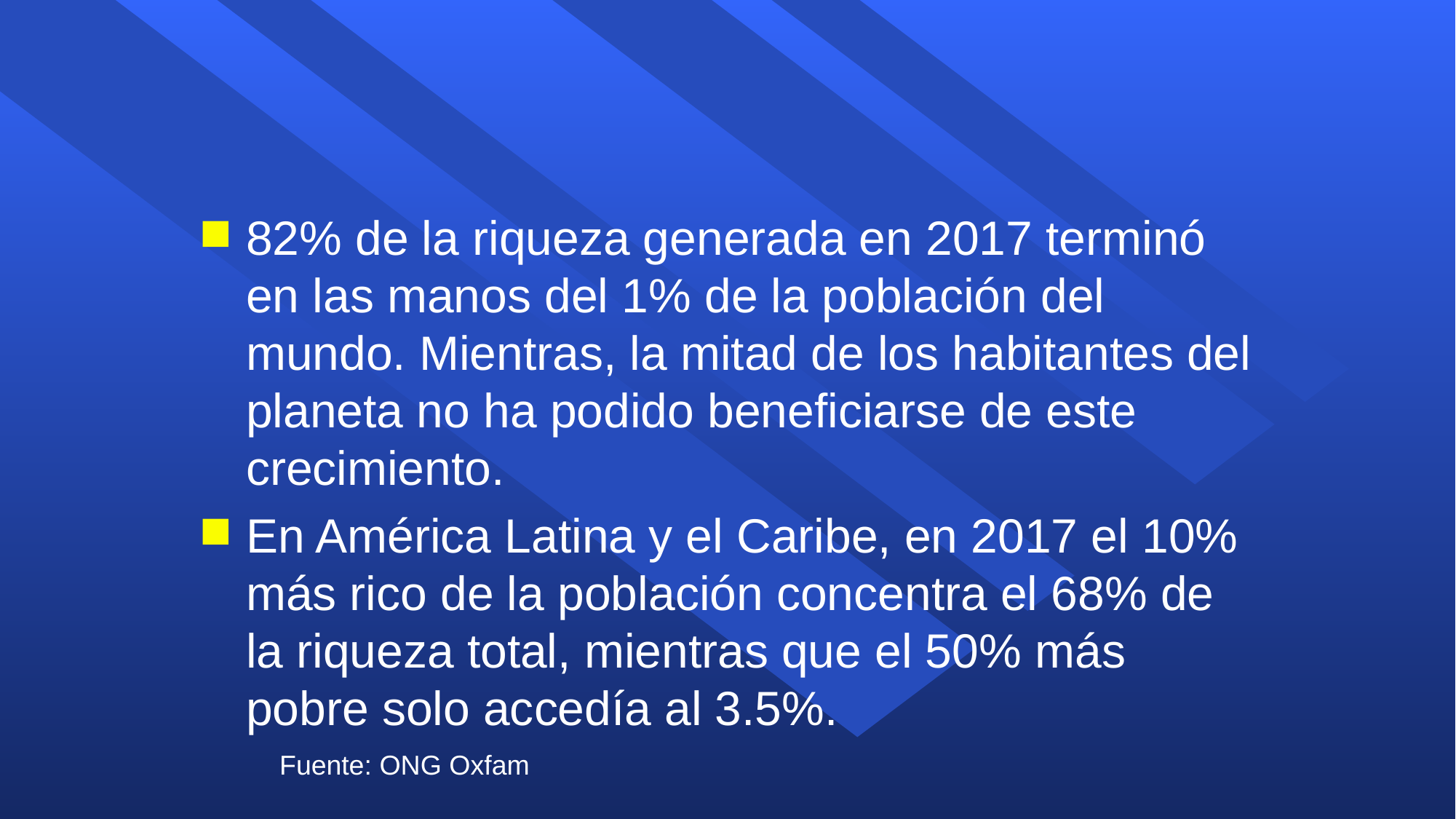

82% de la riqueza generada en 2017 terminó en las manos del 1% de la población del mundo. Mientras, la mitad de los habitantes del planeta no ha podido beneficiarse de este crecimiento.
En América Latina y el Caribe, en 2017 el 10% más rico de la población concentra el 68% de la riqueza total, mientras que el 50% más pobre solo accedía al 3.5%.
Fuente: ONG Oxfam